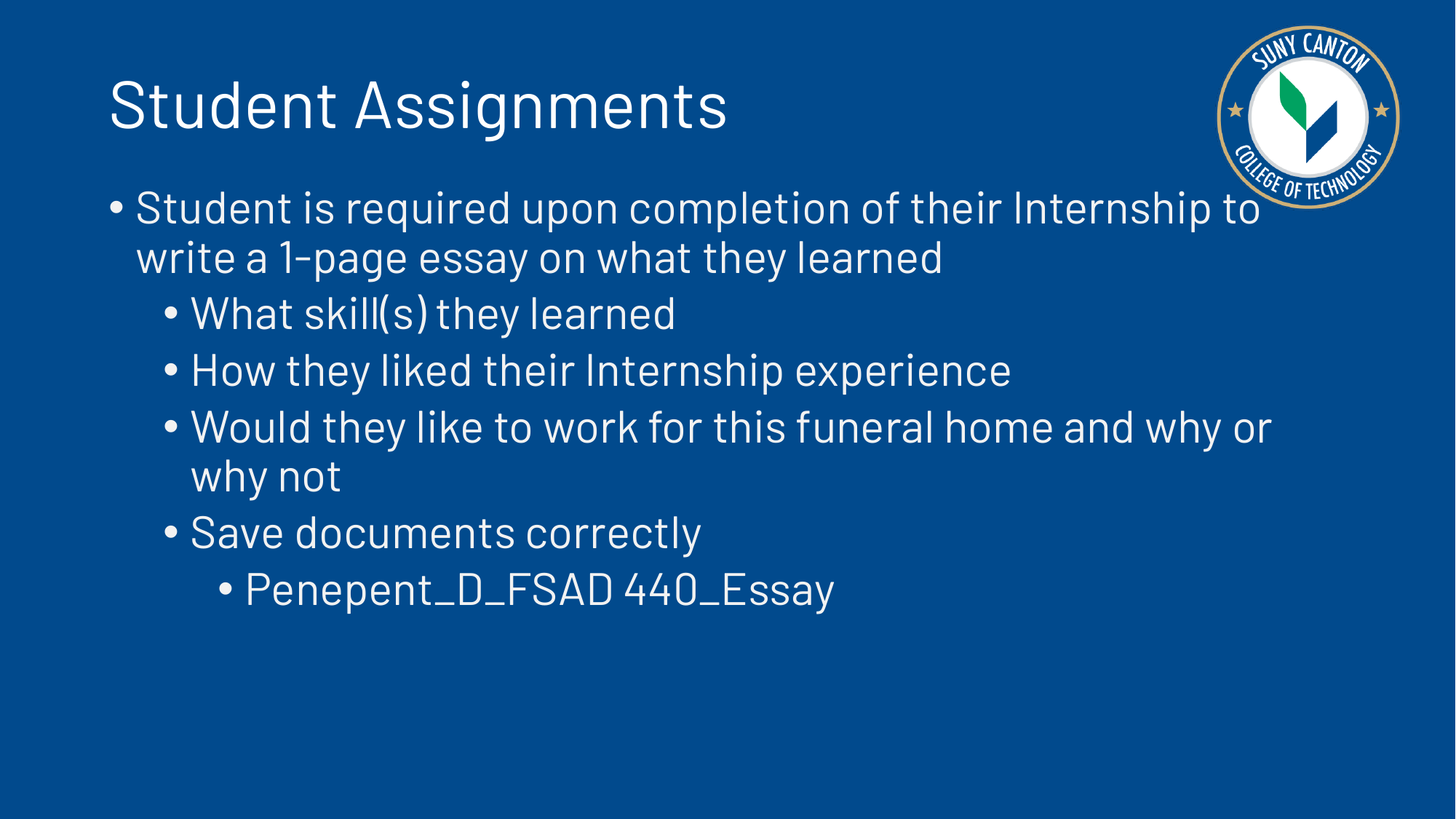

Student Assignments
Student is required upon completion of their Internship to write a 1-page essay on what they learned
What skill(s) they learned
How they liked their Internship experience
Would they like to work for this funeral home and why or why not
Save documents correctly
Penepent_D_FSAD 440_Essay